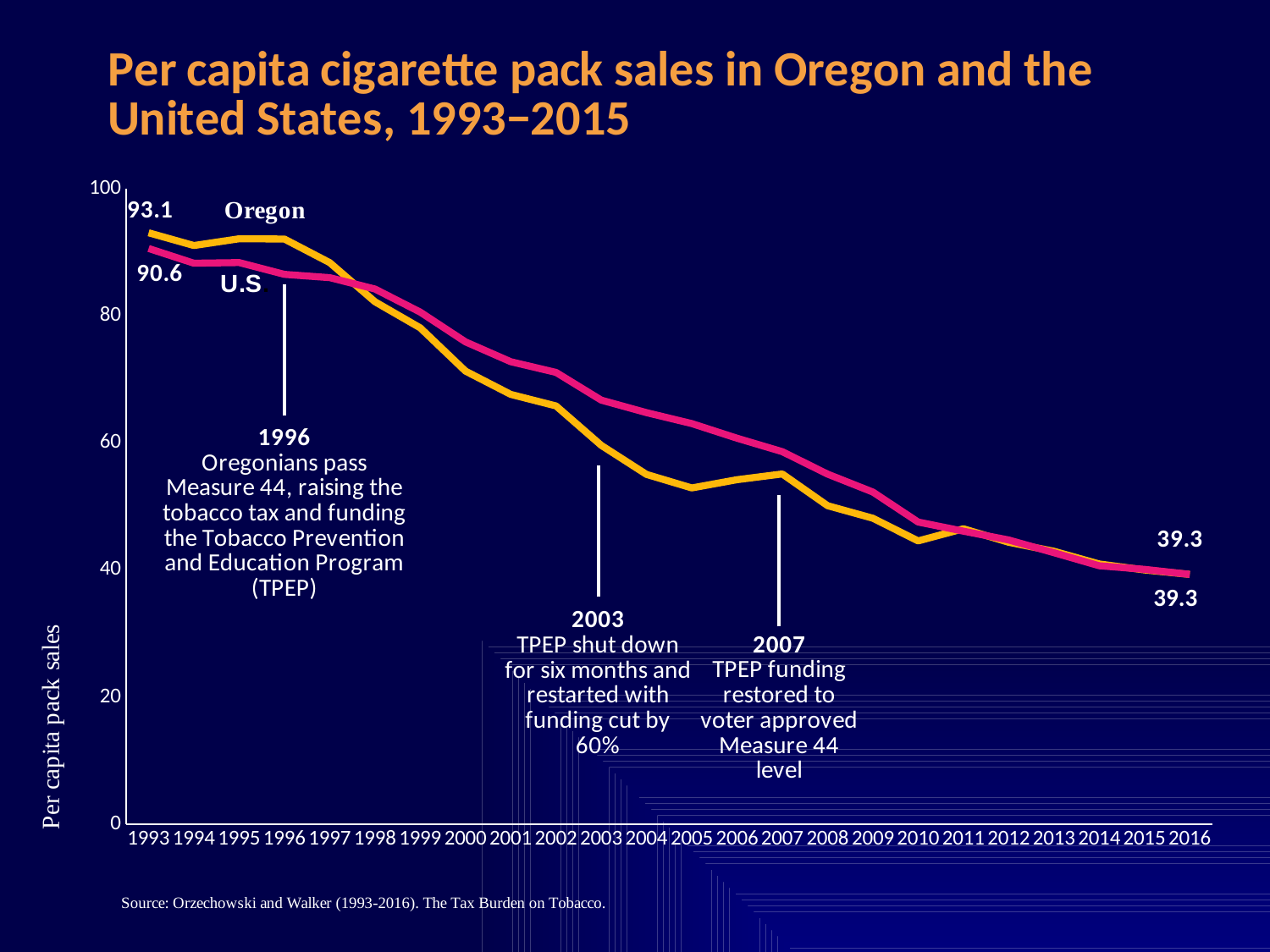

### Chart

| Category | OR | rest of US |
|---|---|---|
| 1993 | 93.09636874730185 | 90.62284809499553 |
| 1994 | 91.08748479985695 | 88.30046137597505 |
| 1995 | 92.1557473512783 | 88.40574600377867 |
| 1996 | 92.1101678921419 | 86.5496255182806 |
| 1997 | 88.39887347706963 | 86.03148722644971 |
| 1998 | 82.23506309309259 | 84.24257913222701 |
| 1999 | 78.13268020725215 | 80.60891874762427 |
| 2000 | 71.31802474146487 | 75.9161008817828 |
| 2001 | 67.6482877284103 | 72.79689482330755 |
| 2002 | 65.83321568931048 | 71.11074655974562 |
| 2003 | 59.62153433974859 | 66.73947105707224 |
| 2004 | 55.05029748172204 | 64.77655163302983 |
| 2005 | 52.91705252017463 | 63.05133886468613 |
| 2006 | 54.21039025215459 | 60.74364284237793 |
| 2007 | 55.12547358342711 | 58.626166978125276 |
| 2008 | 50.12274633379573 | 55.101599892953345 |
| 2009 | 48.15417738801659 | 52.273062094669676 |
| 2010 | 44.57665465103071 | 47.548562230721366 |
| 2011 | 46.489296226954544 | 46.111066312095915 |
| 2012 | 44.36633462012801 | 44.72755834306649 |
| 2013 | 42.95094355945767 | 42.7182971576948 |
| 2014 | 40.95471330567253 | 40.671439096797755 |
| 2015 | 40.0 | 40.1 |
| 2016 | 39.3 | 39.3 |
39.3